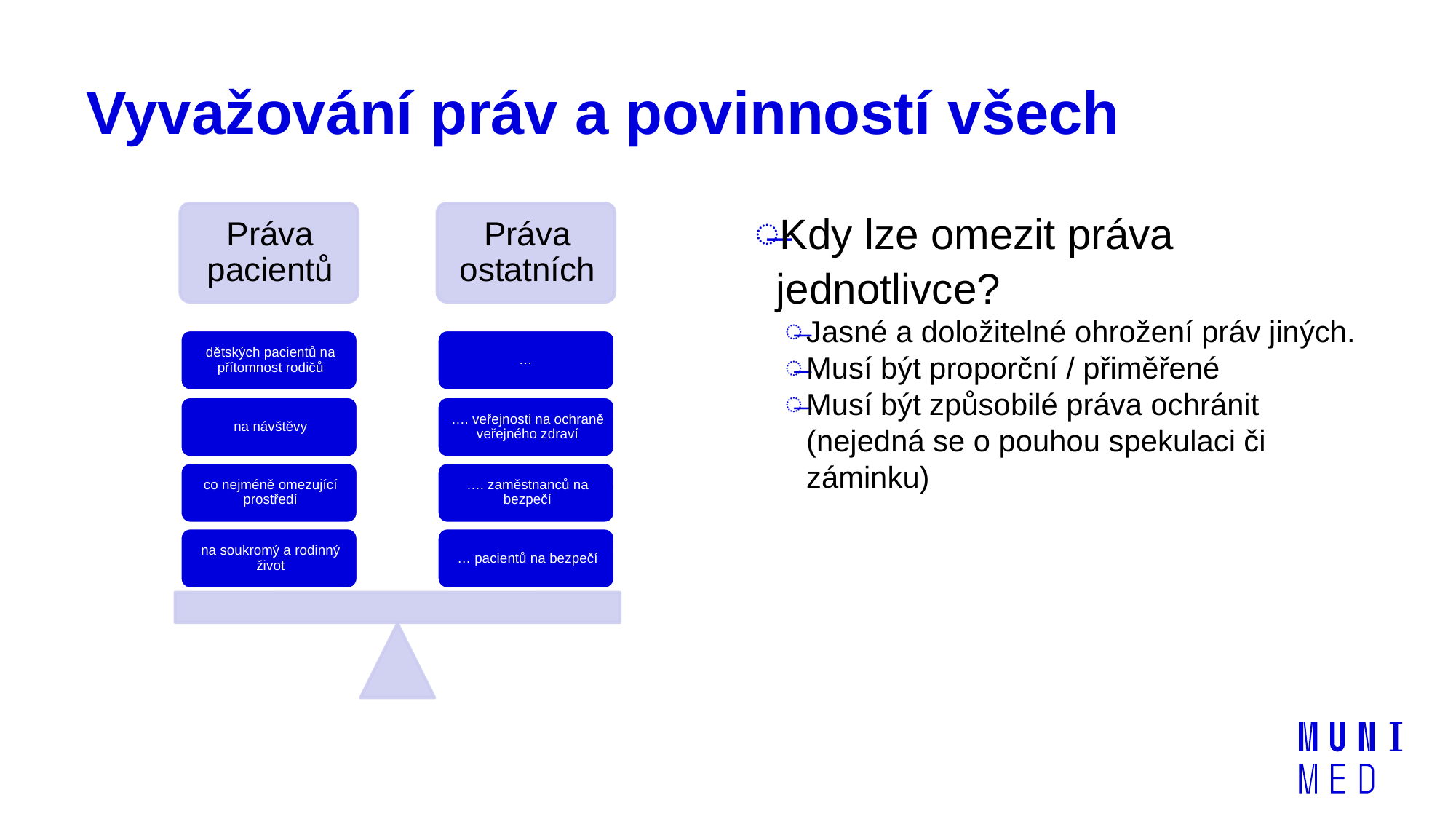

# Vyvažování práv a povinností všech
Kdy lze omezit práva jednotlivce?
Jasné a doložitelné ohrožení práv jiných.
Musí být proporční / přiměřené
Musí být způsobilé práva ochránit (nejedná se o pouhou spekulaci či záminku)
Práva pacientů
Práva ostatních
… pacientů na bezpečí
…. zaměstnanců na bezpečí
…. veřejnosti na ochraně veřejného zdraví
…
na soukromý a rodinný život
co nejméně omezující prostředí
na návštěvy
dětských pacientů na přítomnost rodičů